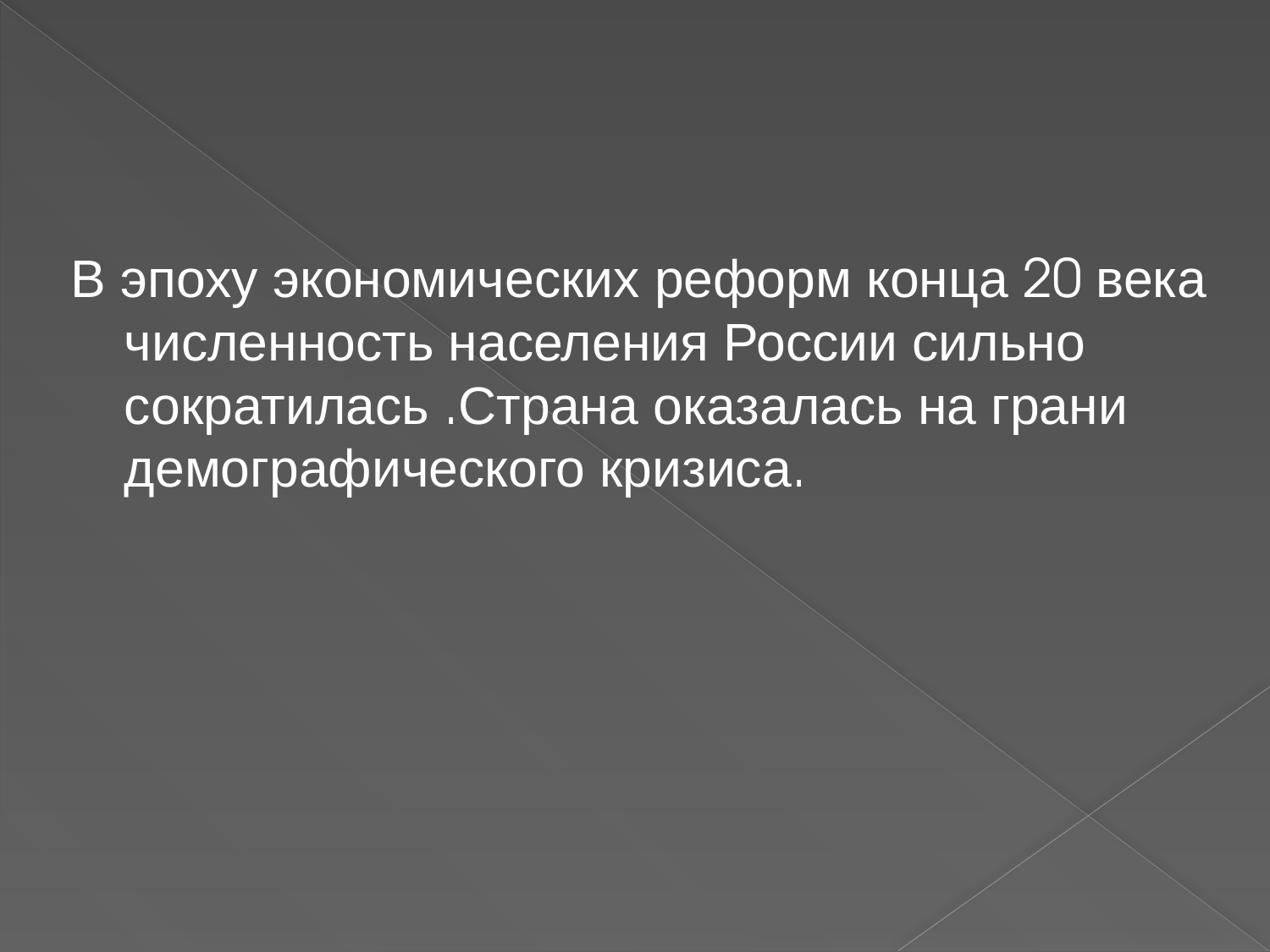

#
В эпоху экономических реформ конца 20 века численность населения России сильно сократилась .Страна оказалась на грани демографического кризиса.